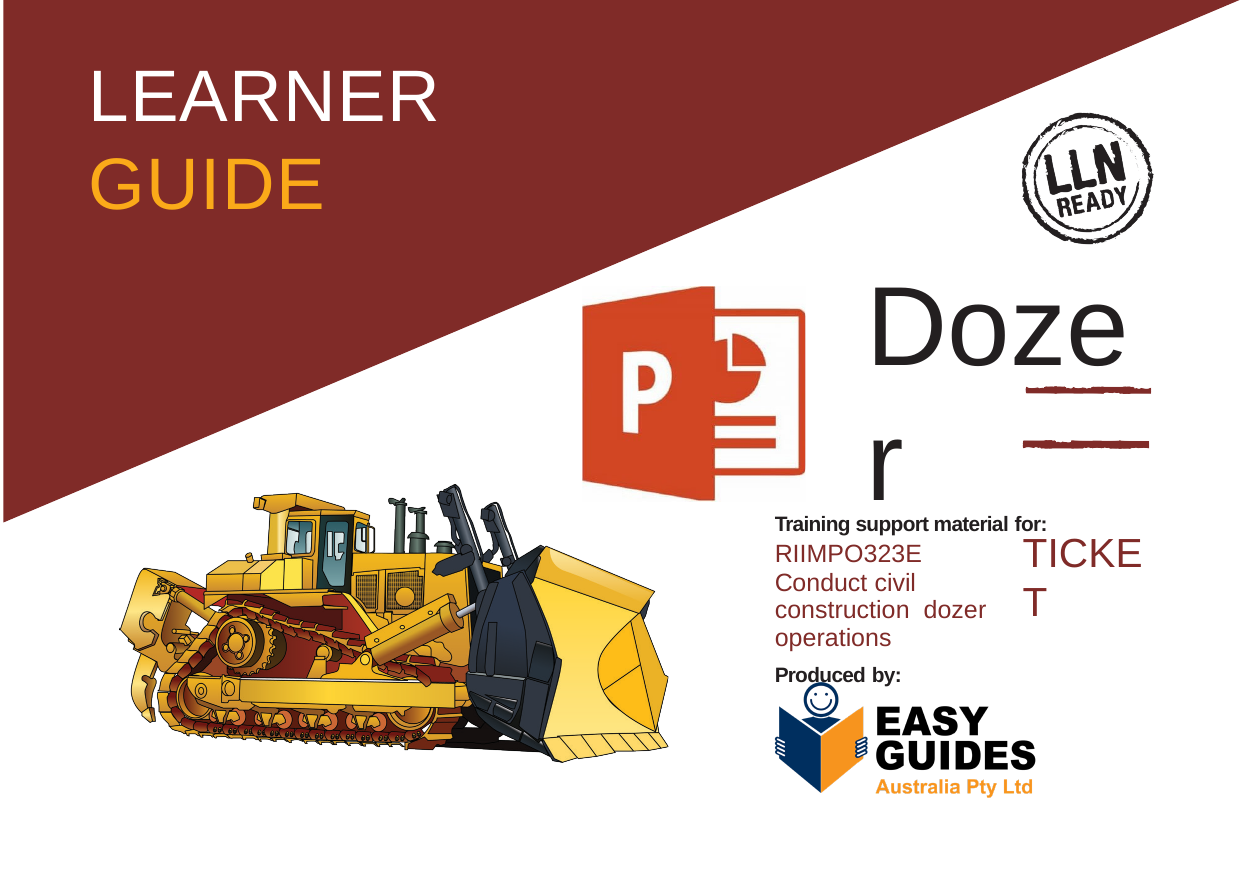

# LEARNER GUIDE

Dozer
TICKET

Training support material for:
RIIMPO323E
Conduct civil construction  dozer operations
Produced by: